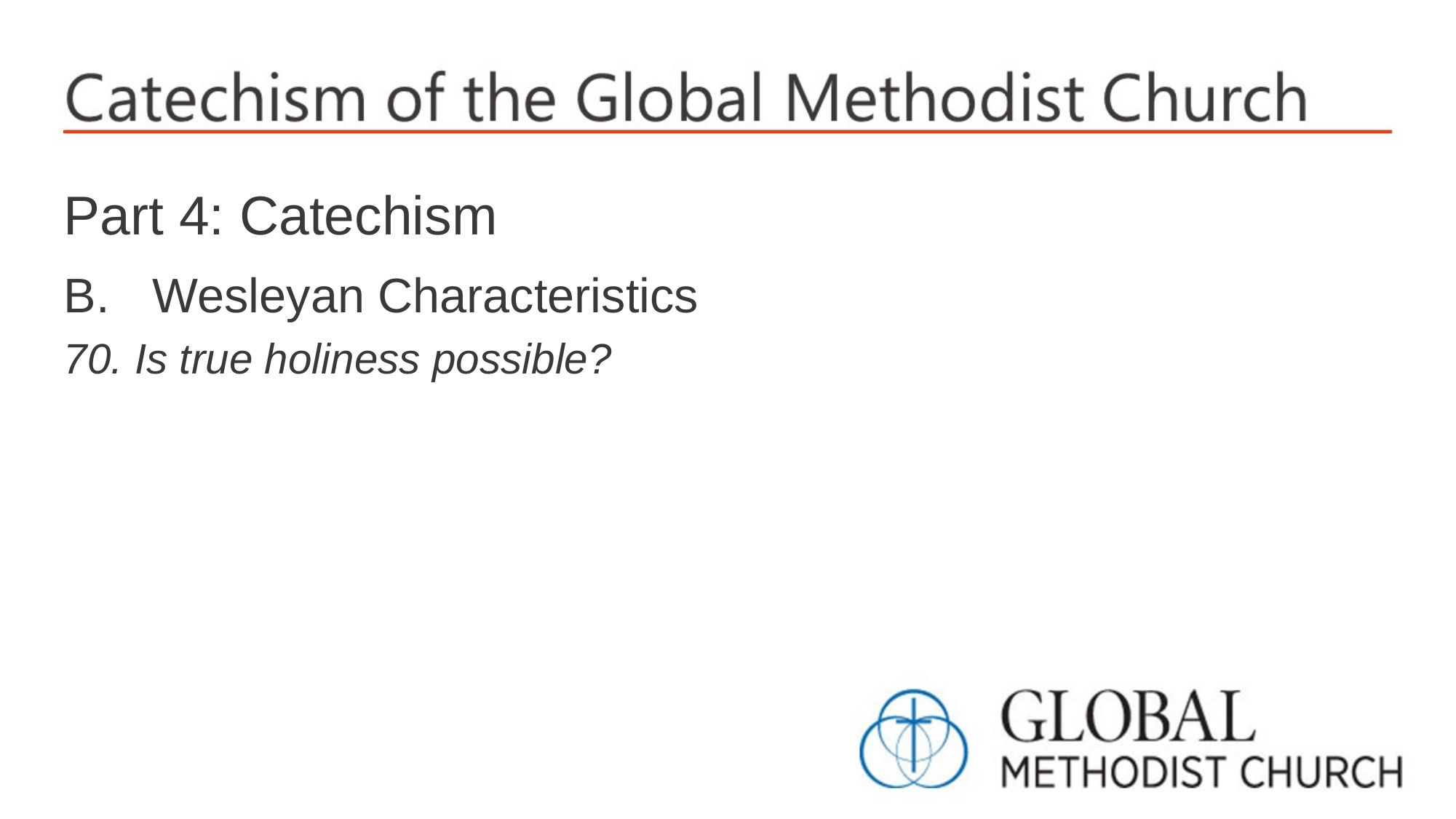

Part 4: Catechism
Wesleyan Characteristics
70. Is true holiness possible?